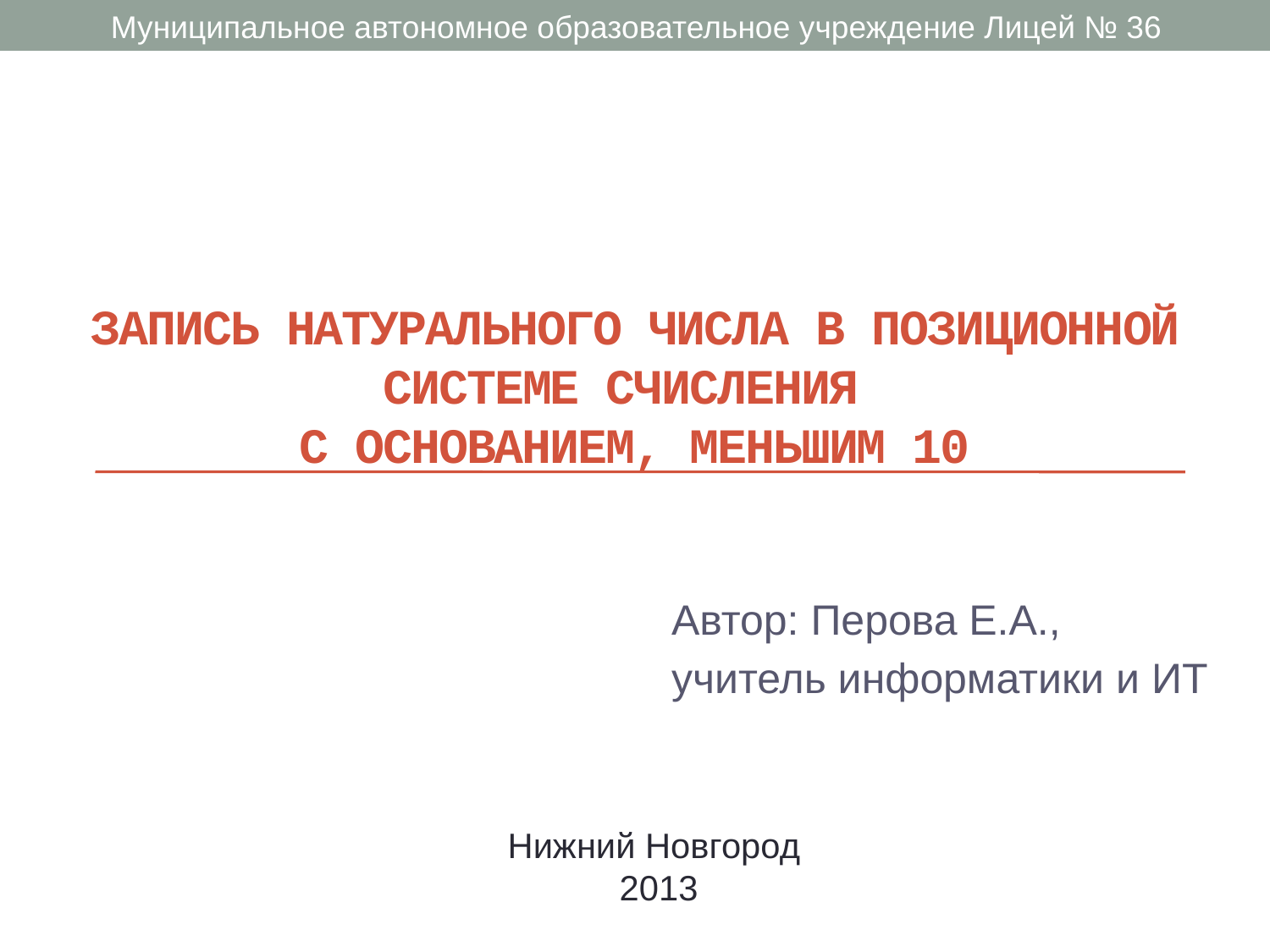

Муниципальное автономное образовательное учреждение Лицей № 36
# Запись натурального числа в позиционной системе счисления с основанием, меньшим 10
Автор: Перова Е.А.,
учитель информатики и ИТ
Нижний Новгород
2013